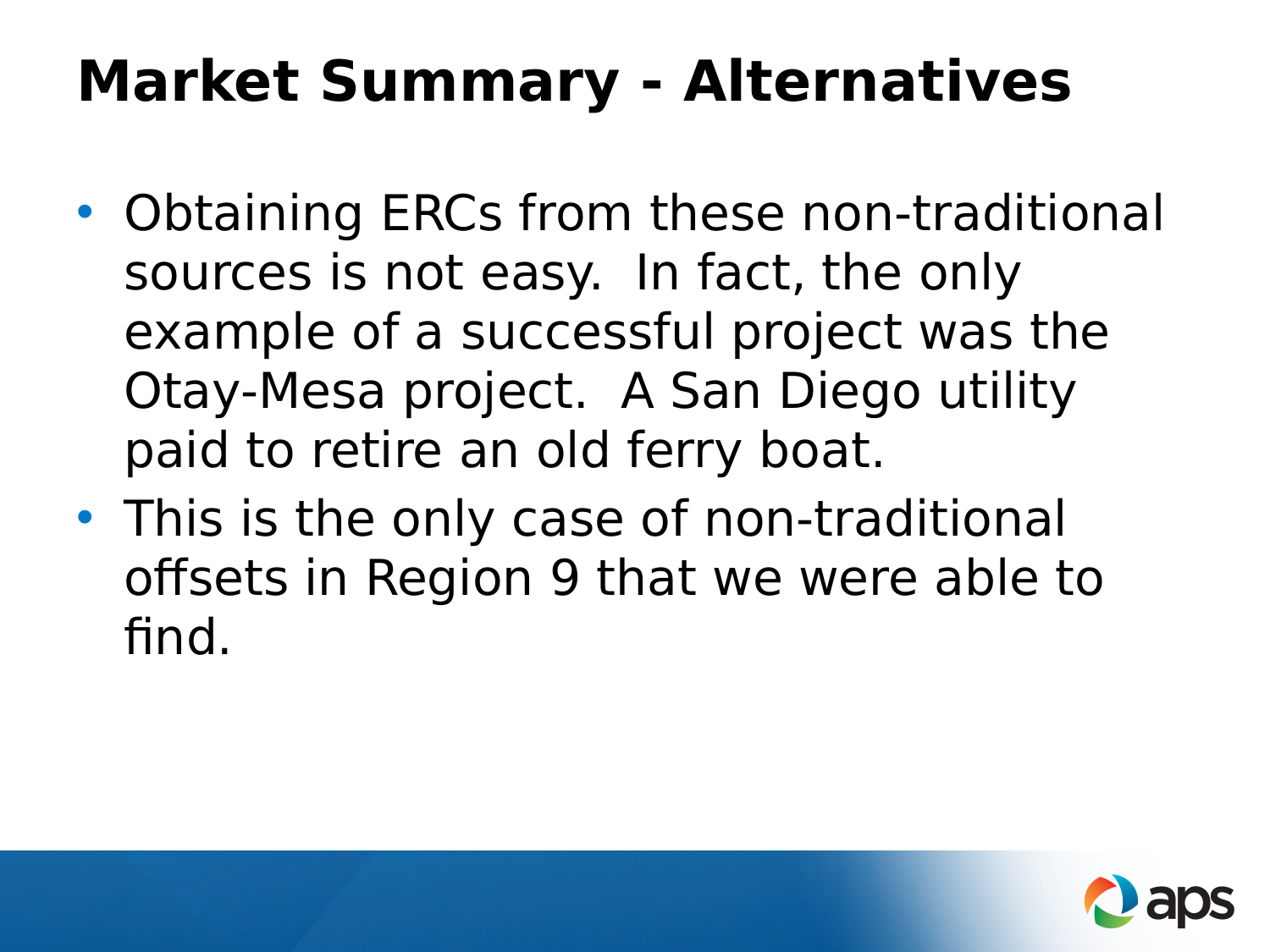

# Market Summary - Alternatives
Obtaining ERCs from these non-traditional sources is not easy.  In fact, the only example of a successful project was the Otay-Mesa project.  A San Diego utility paid to retire an old ferry boat.
This is the only case of non-traditional offsets in Region 9 that we were able to find.